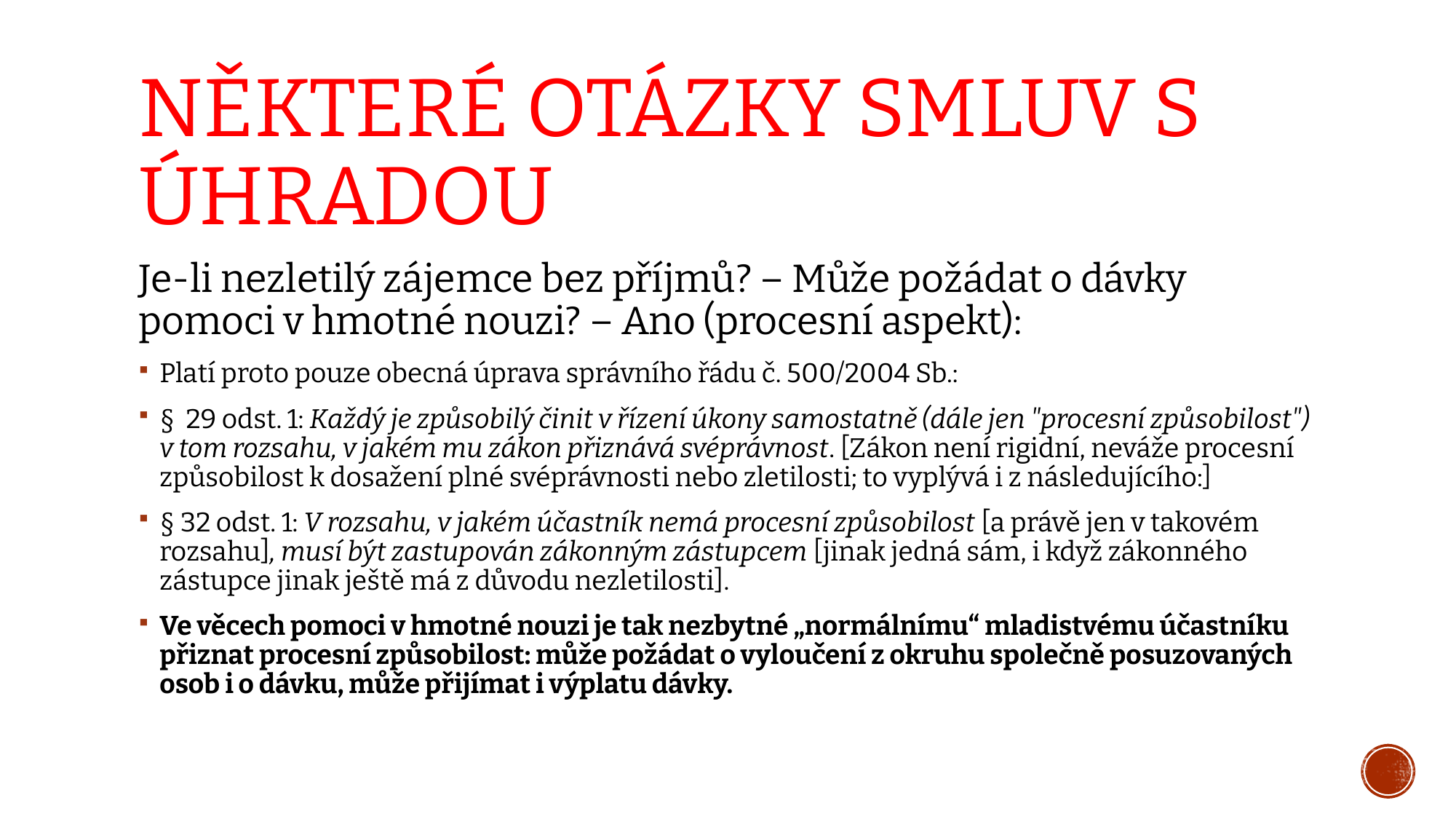

# Některé otázky smluv s úhradou
Je-li nezletilý zájemce bez příjmů? – Může požádat o dávky pomoci v hmotné nouzi? – Ano (procesní aspekt):
Platí proto pouze obecná úprava správního řádu č. 500/2004 Sb.:
§  29 odst. 1: Každý je způsobilý činit v řízení úkony samostatně (dále jen "procesní způsobilost") v tom rozsahu, v jakém mu zákon přiznává svéprávnost. [Zákon není rigidní, neváže procesní způsobilost k dosažení plné svéprávnosti nebo zletilosti; to vyplývá i z následujícího:]
§ 32 odst. 1: V rozsahu, v jakém účastník nemá procesní způsobilost [a právě jen v takovém rozsahu], musí být zastupován zákonným zástupcem [jinak jedná sám, i když zákonného zástupce jinak ještě má z důvodu nezletilosti].
Ve věcech pomoci v hmotné nouzi je tak nezbytné „normálnímu“ mladistvému účastníku přiznat procesní způsobilost: může požádat o vyloučení z okruhu společně posuzovaných osob i o dávku, může přijímat i výplatu dávky.